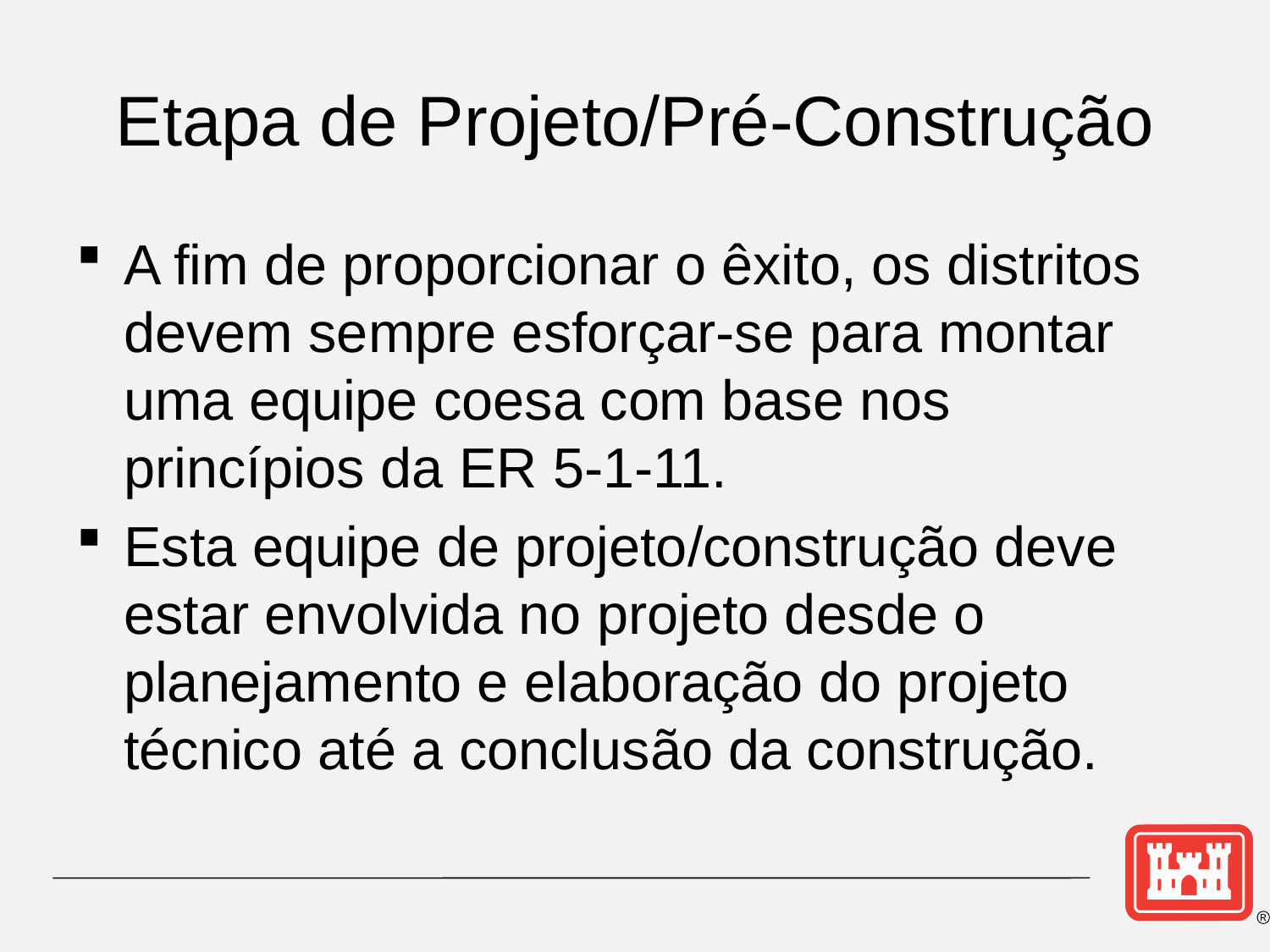

# Etapa de Projeto/Pré-Construção
A fim de proporcionar o êxito, os distritos devem sempre esforçar-se para montar uma equipe coesa com base nos princípios da ER 5-1-11.
Esta equipe de projeto/construção deve estar envolvida no projeto desde o planejamento e elaboração do projeto técnico até a conclusão da construção.